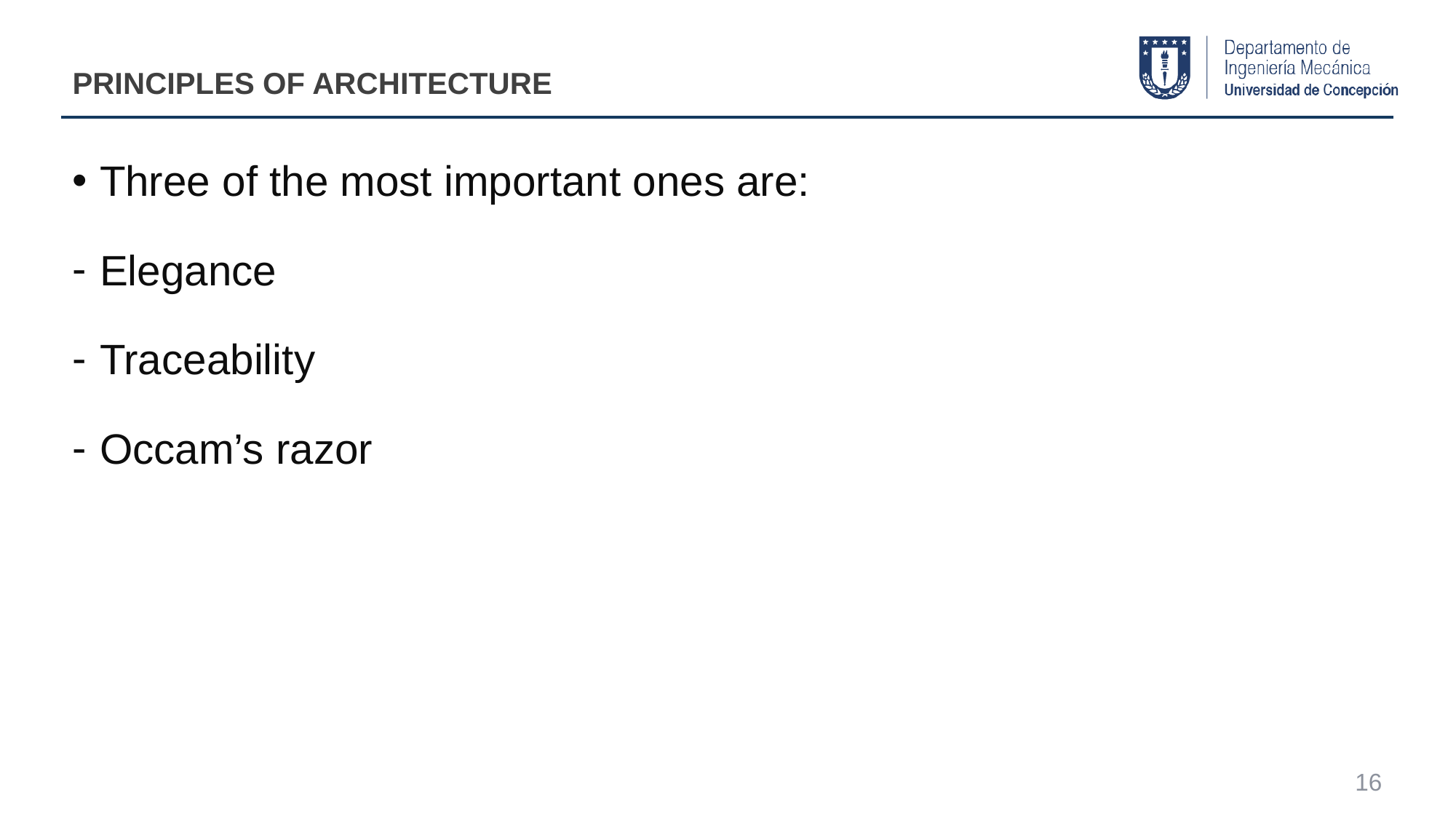

# Principles of architecture
Three of the most important ones are:

Elegance

Traceability

Occam’s razor
16